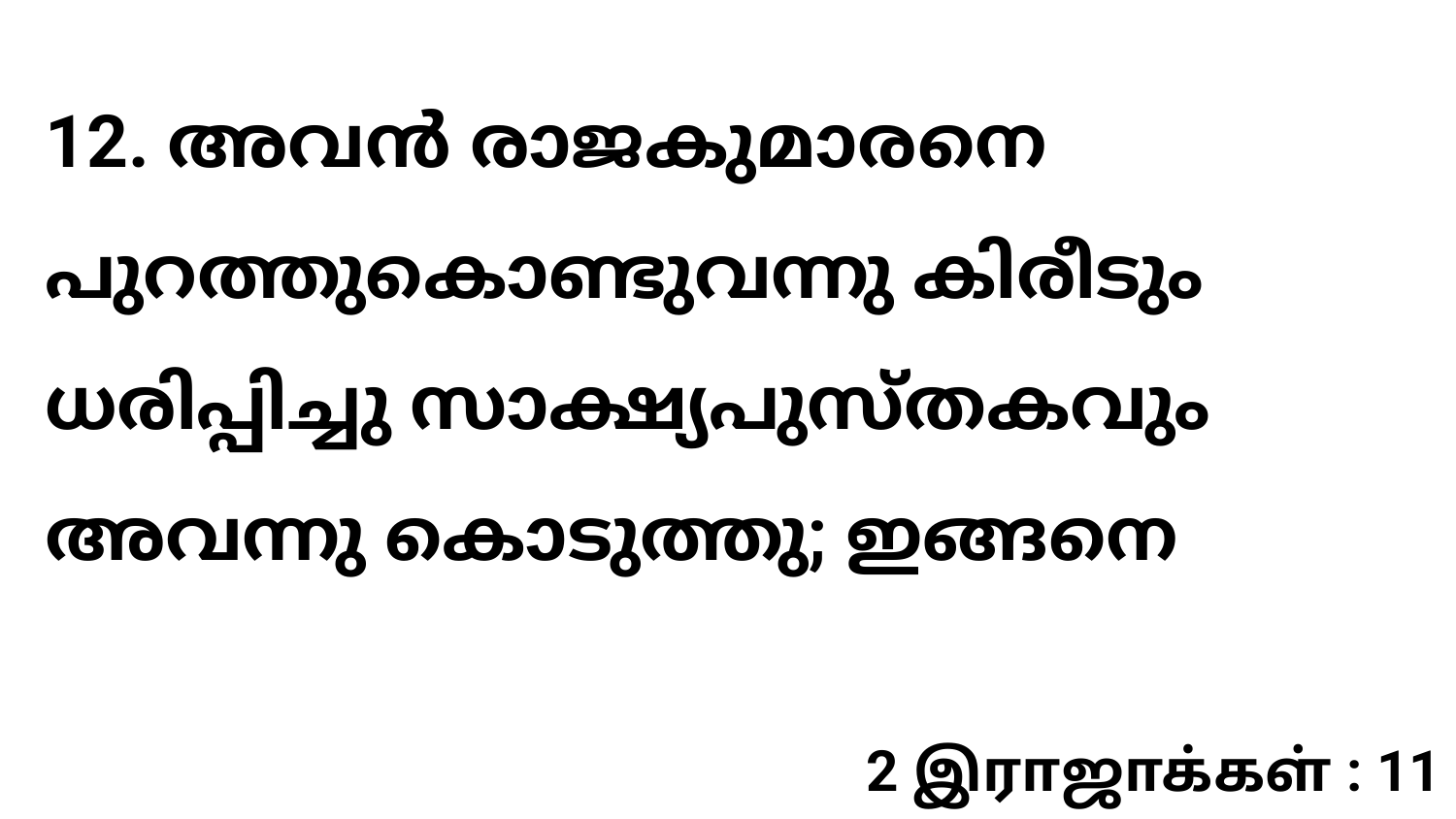

12. അവൻ രാജകുമാരനെ പുറത്തുകൊണ്ടുവന്നു കിരീടും ധരിപ്പിച്ചു സാക്ഷ്യപുസ്തകവും അവന്നു കൊടുത്തു; ഇങ്ങനെ
2 இராஜாக்கள் : 11